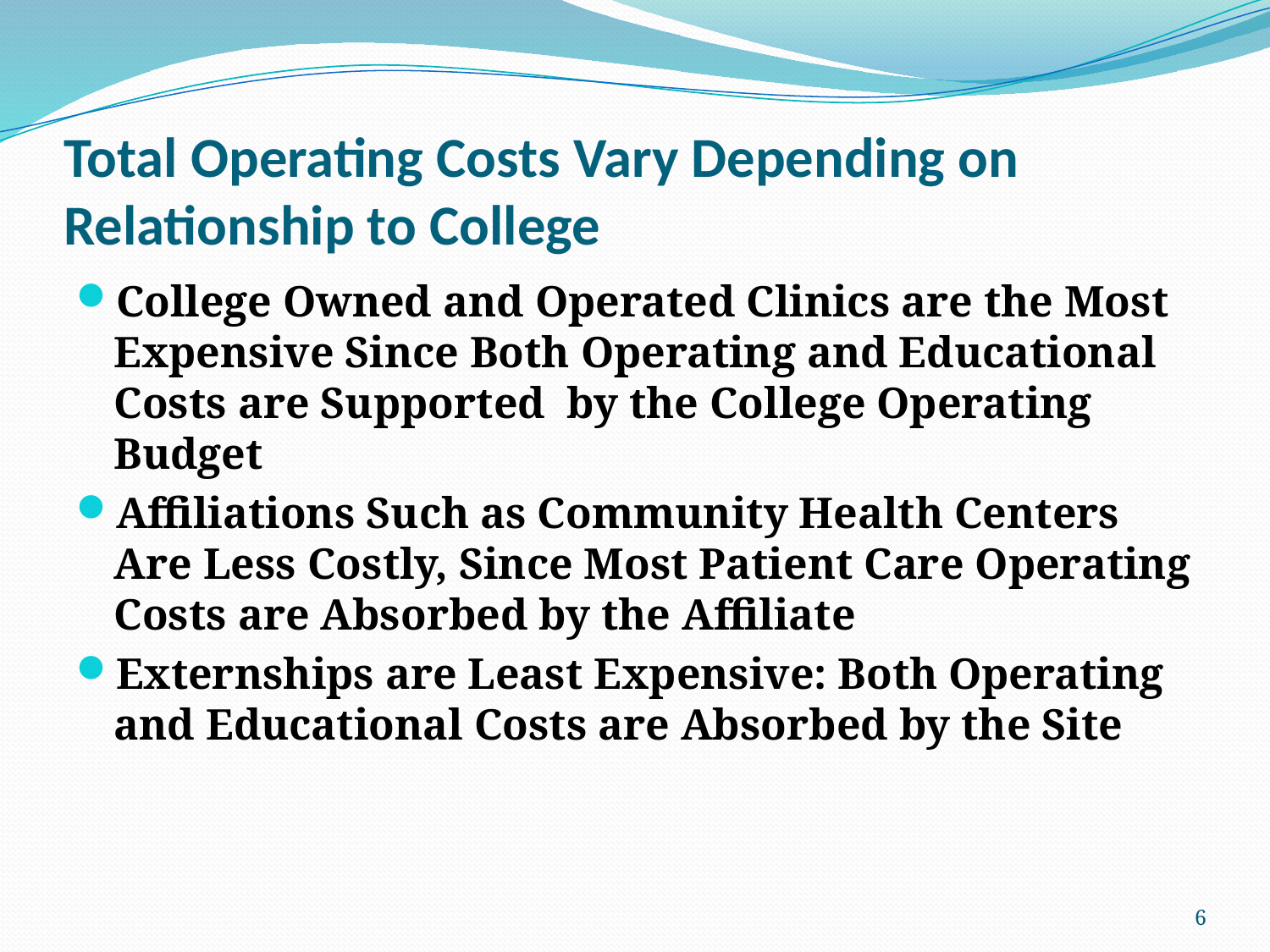

# Total Operating Costs Vary Depending on Relationship to College
College Owned and Operated Clinics are the Most Expensive Since Both Operating and Educational Costs are Supported  by the College Operating Budget
Affiliations Such as Community Health Centers Are Less Costly, Since Most Patient Care Operating Costs are Absorbed by the Affiliate
Externships are Least Expensive: Both Operating and Educational Costs are Absorbed by the Site

6